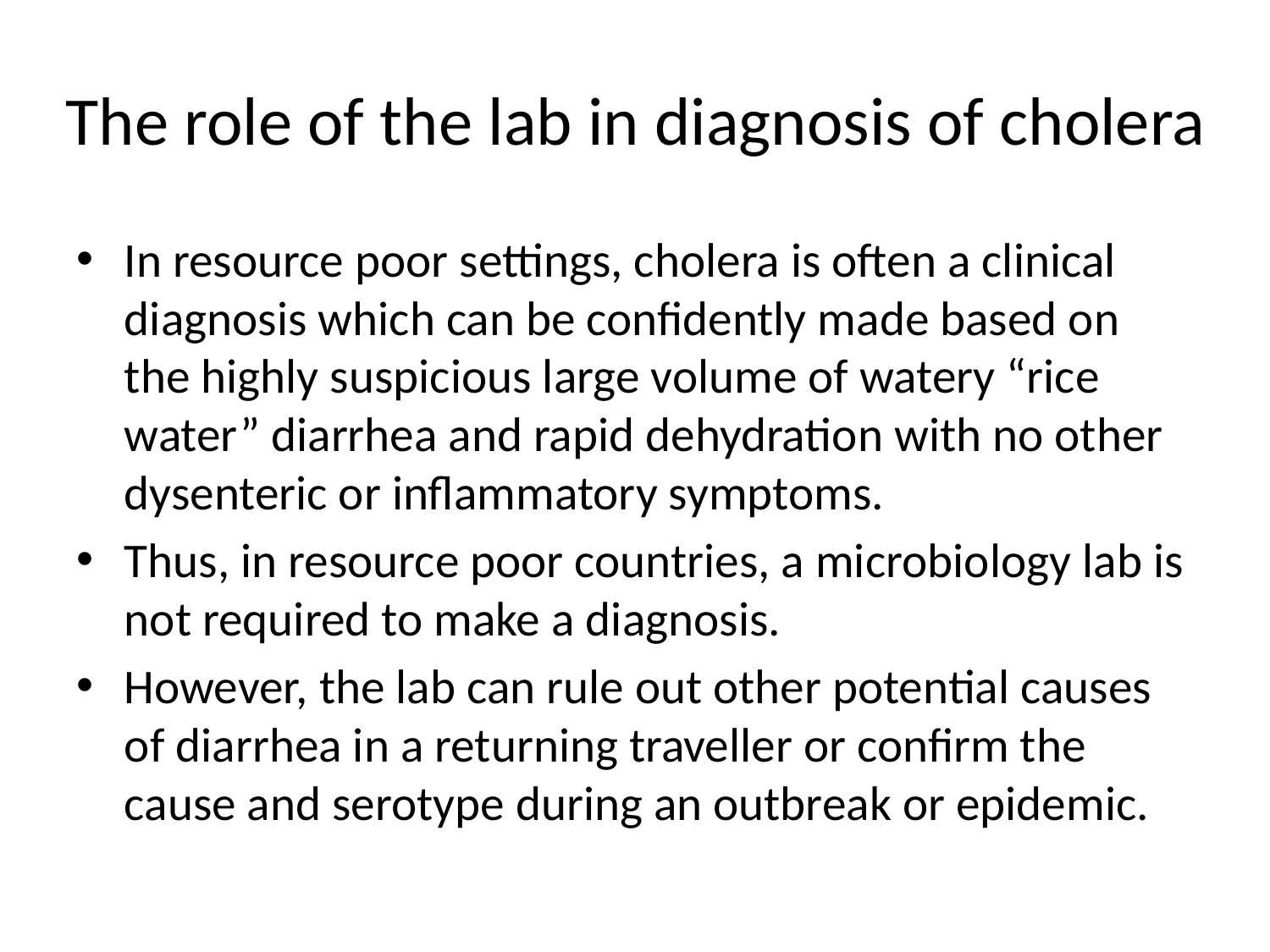

# The role of the lab in diagnosis of cholera
In resource poor settings, cholera is often a clinical diagnosis which can be confidently made based on the highly suspicious large volume of watery “rice water” diarrhea and rapid dehydration with no other dysenteric or inflammatory symptoms.
Thus, in resource poor countries, a microbiology lab is not required to make a diagnosis.
However, the lab can rule out other potential causes of diarrhea in a returning traveller or confirm the cause and serotype during an outbreak or epidemic.